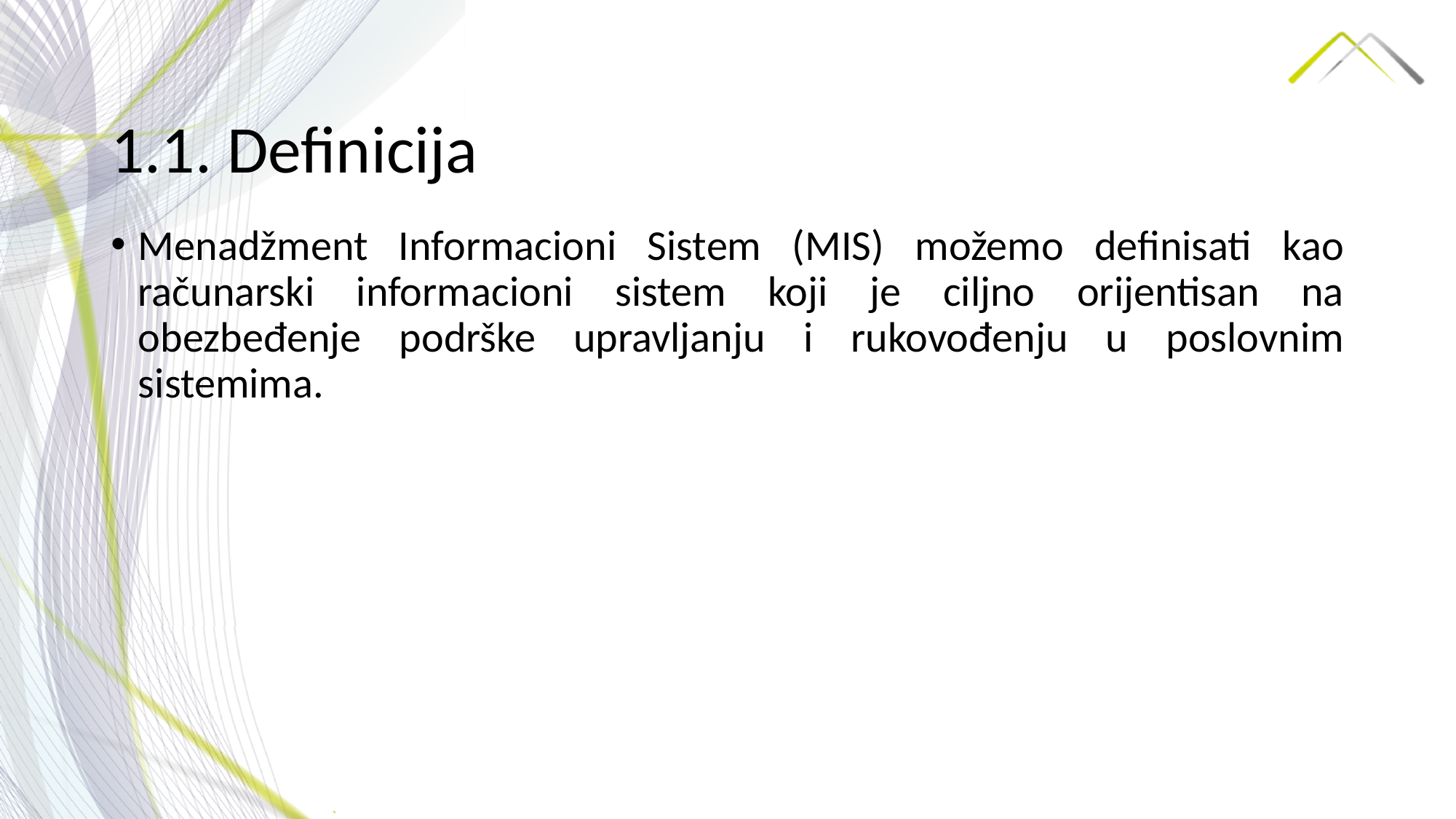

# 1.1. Definicija
Menadžment Informacioni Sistem (MIS) možemo definisati kao računarski informacioni sistem koji je ciljno orijentisan na obezbeđenje podrške upravljanju i rukovođenju u poslovnim sistemima.